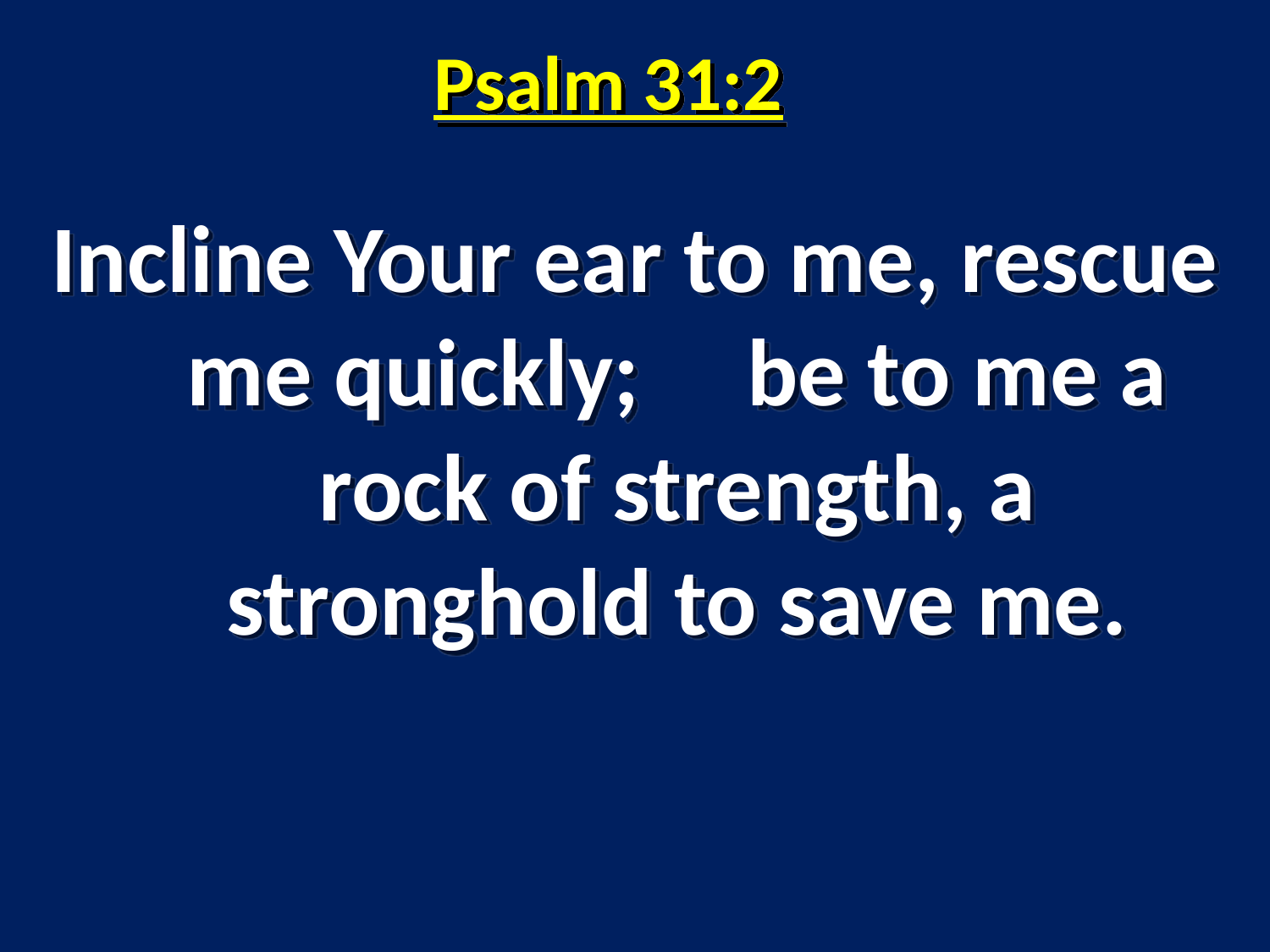

# Psalm 31:2

Incline Your ear to me, rescue me quickly;     be to me a rock of strength, a stronghold to save me.